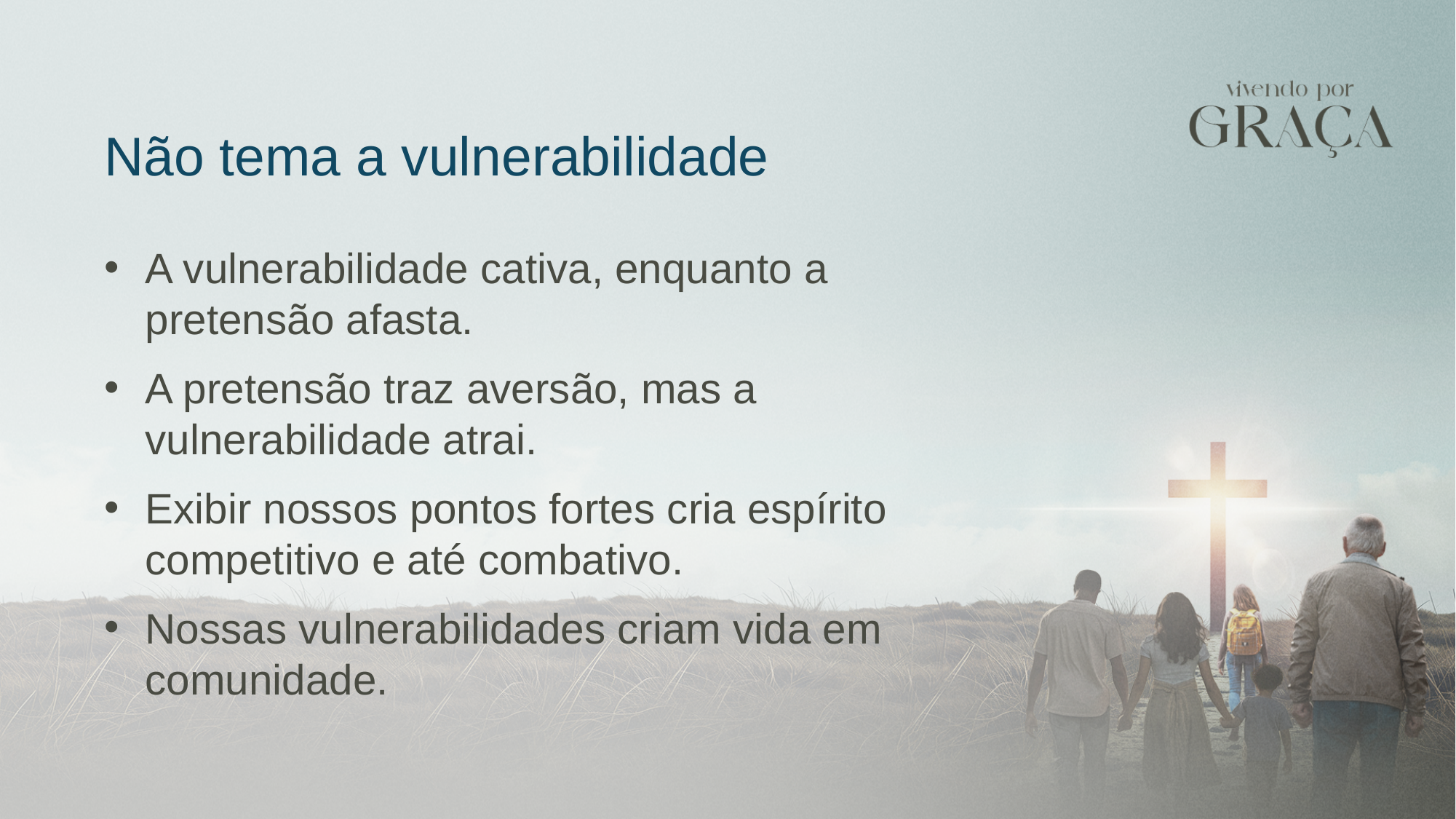

Não tema a vulnerabilidade
A vulnerabilidade cativa, enquanto a pretensão afasta.
A pretensão traz aversão, mas a vulnerabilidade atrai.
Exibir nossos pontos fortes cria espírito competitivo e até combativo.
Nossas vulnerabilidades criam vida em comunidade.